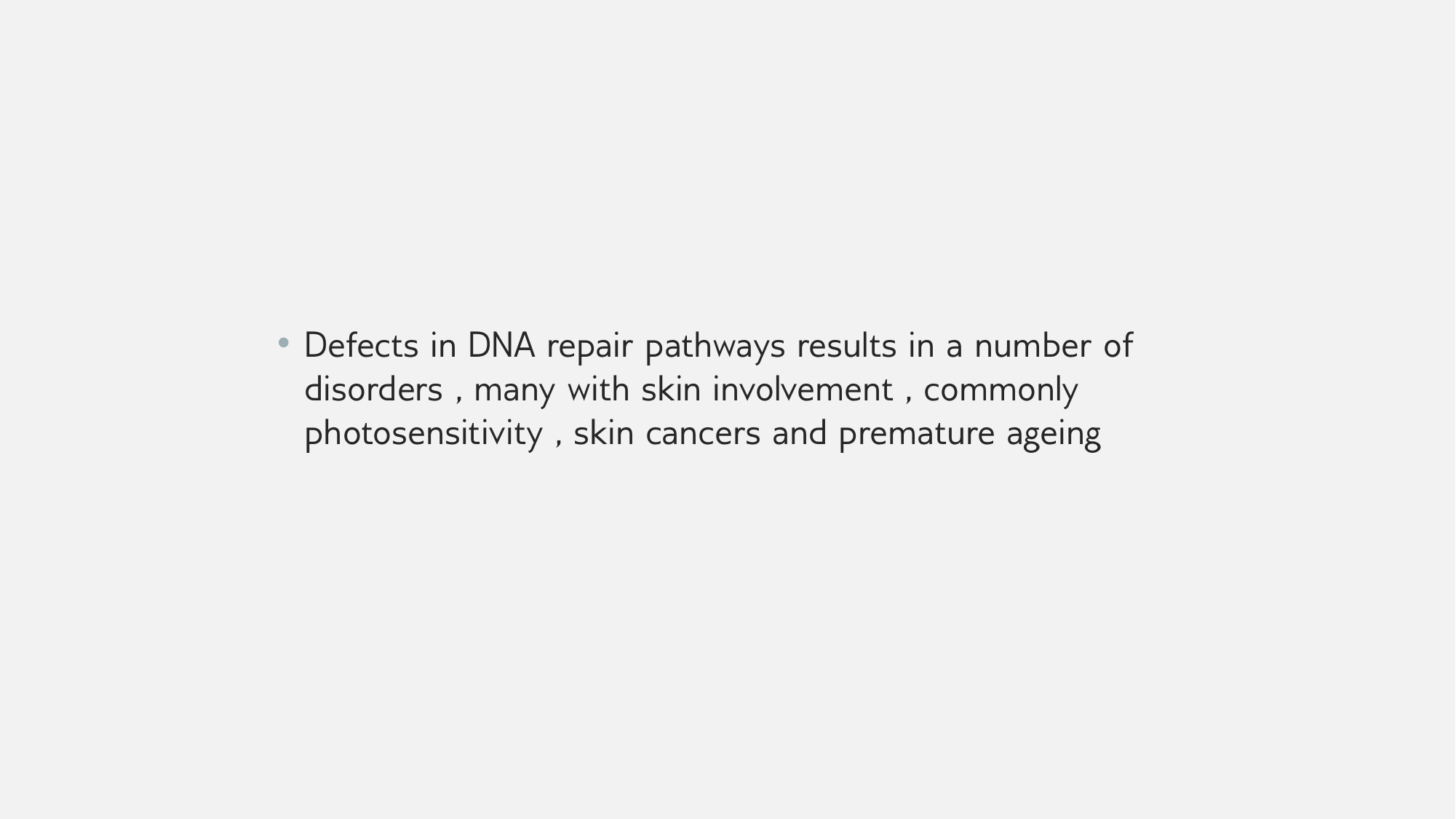

Defects in DNA repair pathways results in a number of disorders , many with skin involvement , commonly photosensitivity , skin cancers and premature ageing